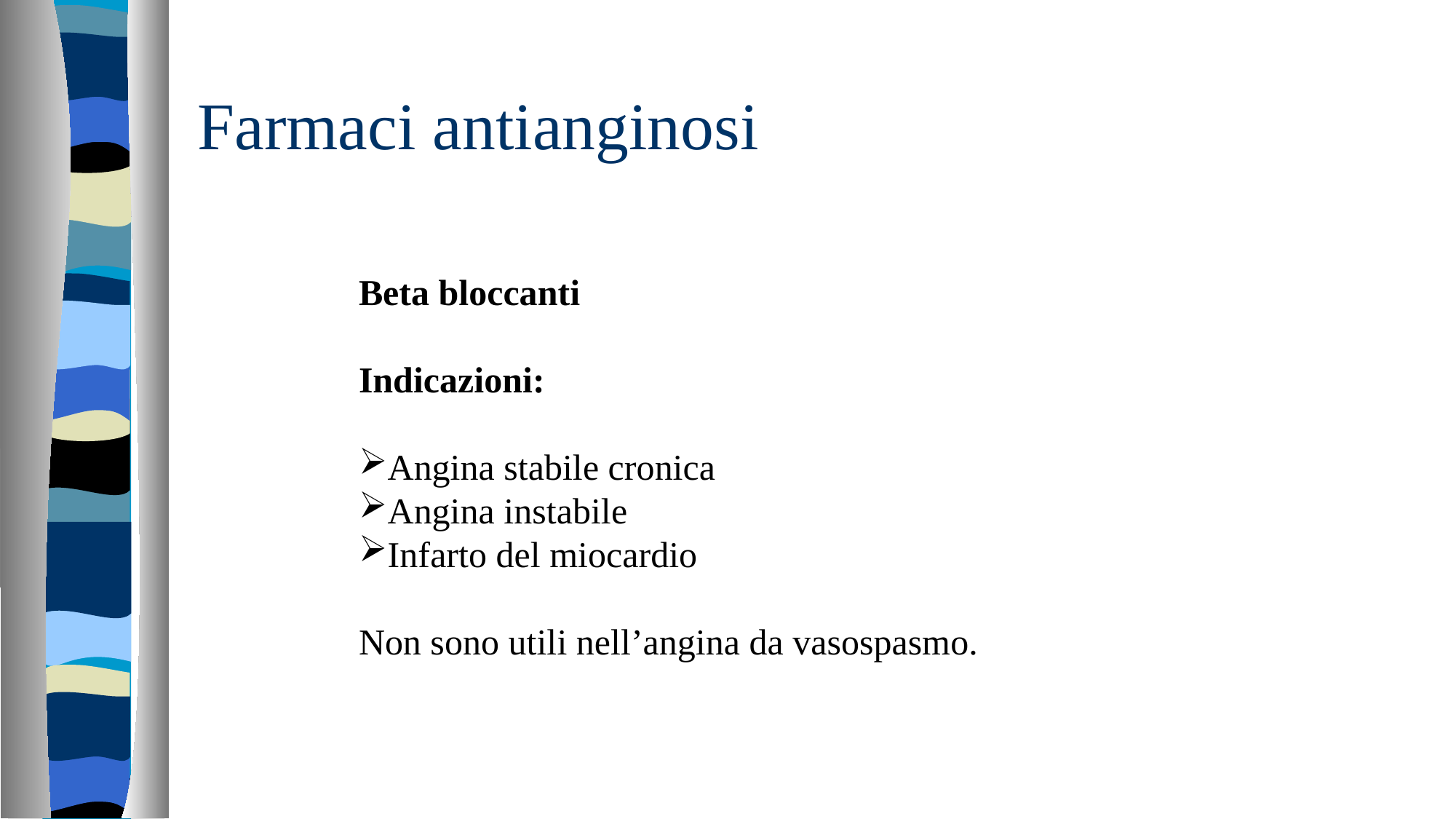

# Farmaci antianginosi
Beta bloccanti

Indicazioni:

Angina stabile cronica
Angina instabile
Infarto del miocardio

Non sono utili nell’angina da vasospasmo.